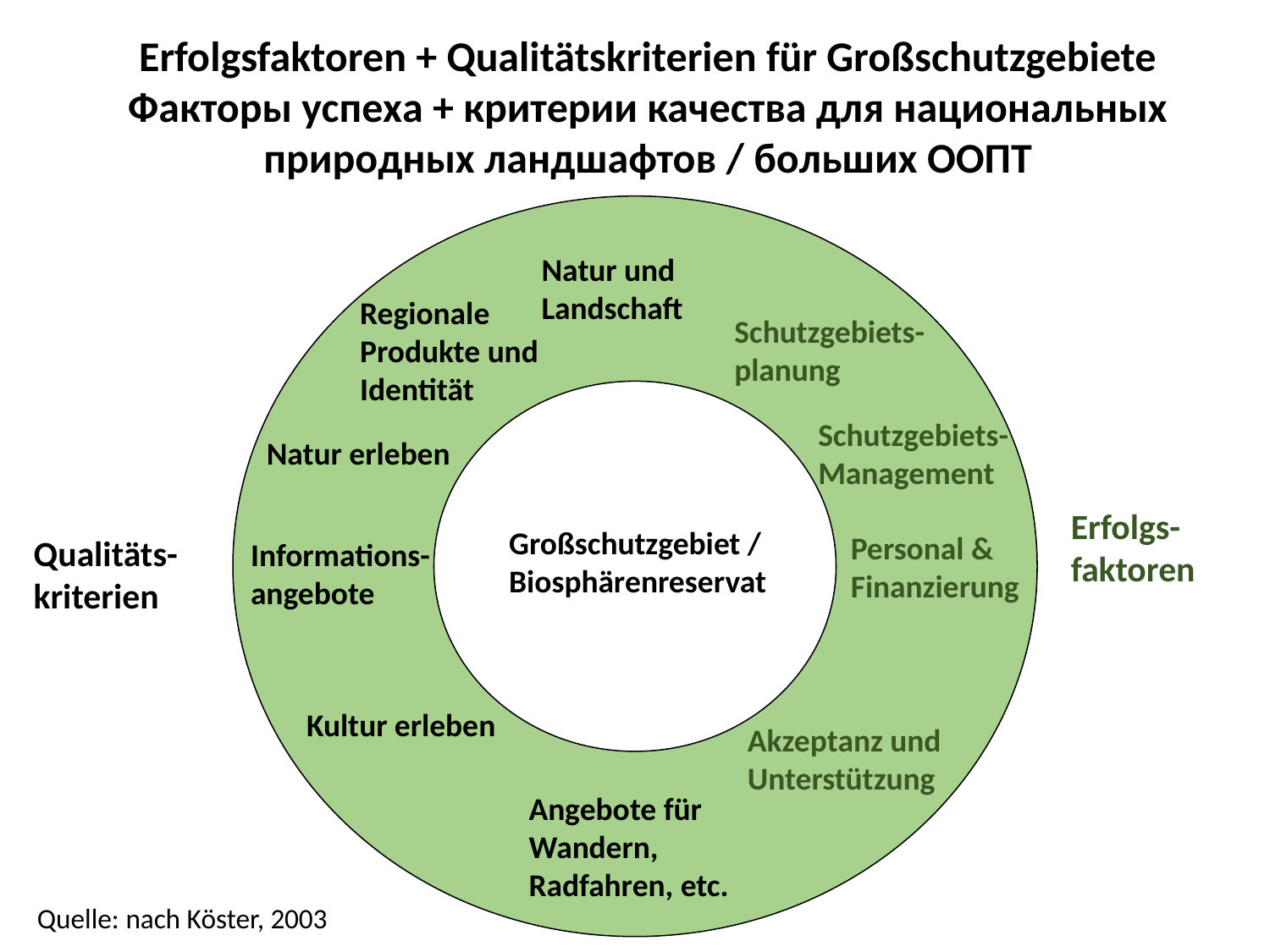

Erfolgsfaktoren + Qualitätskriterien für Großschutzgebiete
Факторы успеха + критерии качества для национальных
природных ландшафтов / больших ООПТ

Natur und Landschaft
Regionale Produkte und Identität
Schutzgebiets-planung
Schutzgebiets-Management
Natur erleben
Erfolgs-faktoren
Großschutzgebiet /
Biosphärenreservat
Personal & Finanzierung
Qualitäts-
kriterien
Informations-
angebote
Kultur erleben
Akzeptanz und Unterstützung
Angebote für
Wandern, Radfahren, etc.
Quelle: nach Köster, 2003